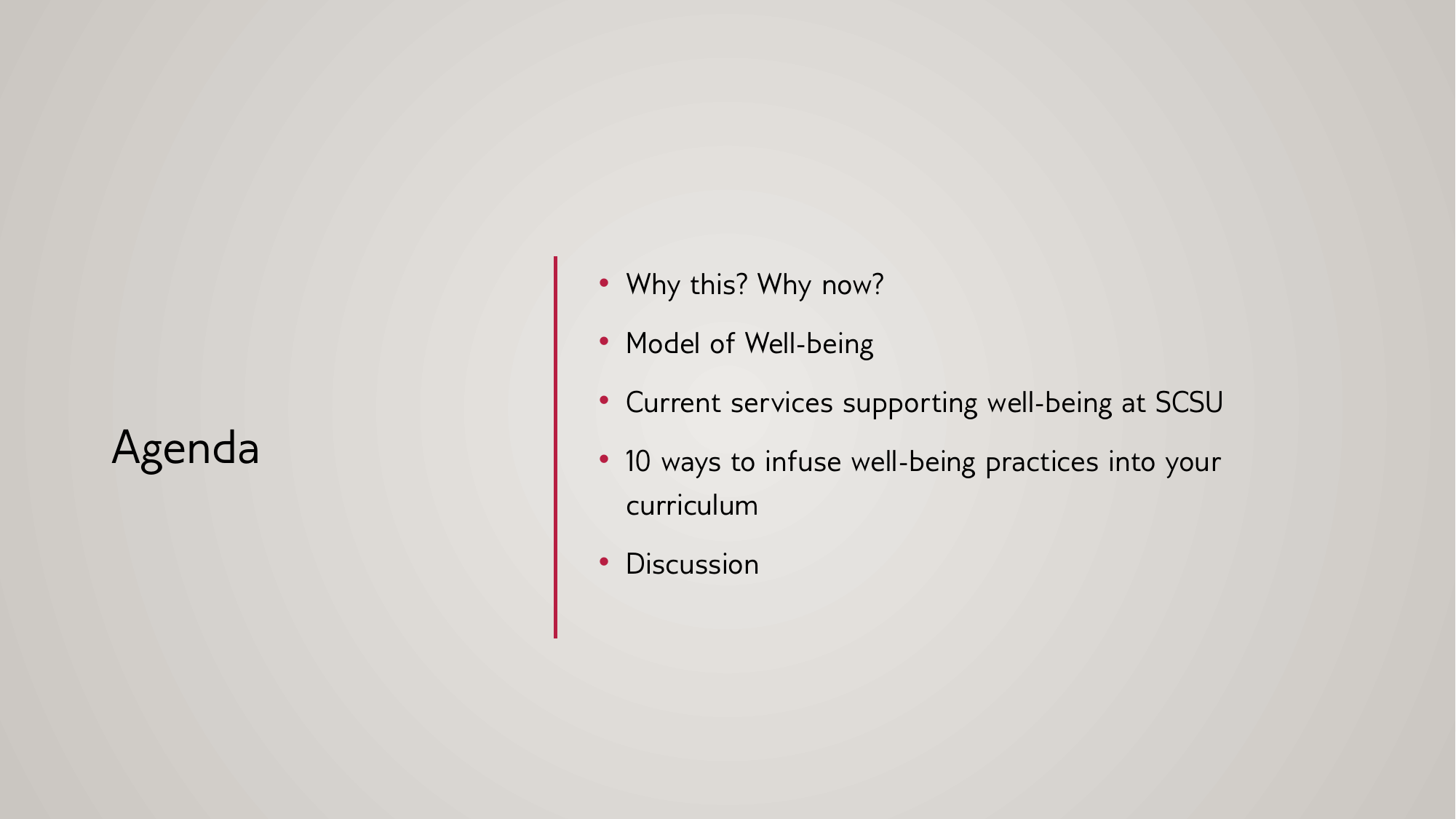

# Agenda
Why this? Why now?
Model of Well-being
Current services supporting well-being at SCSU
10 ways to infuse well-being practices into your curriculum
Discussion